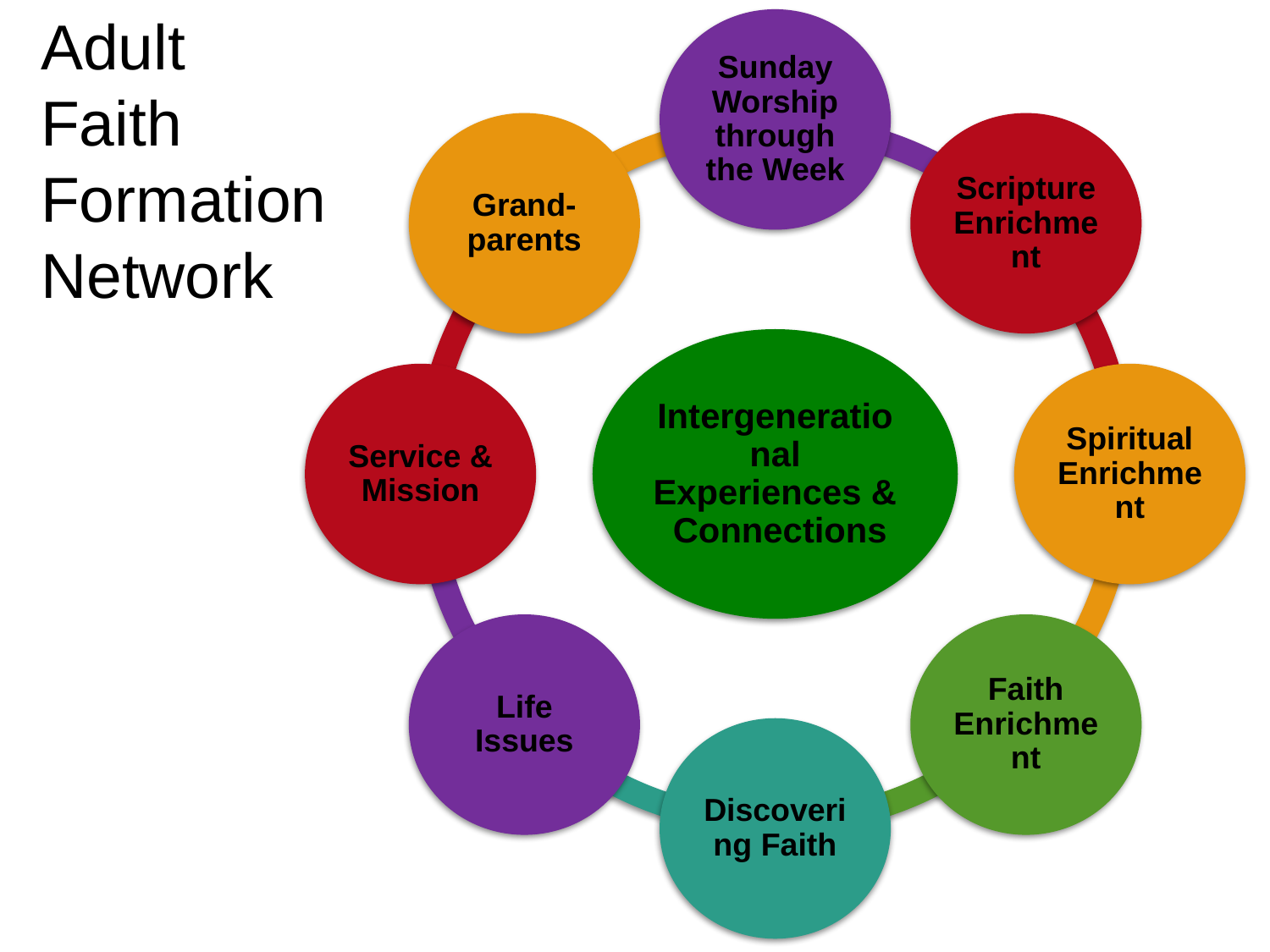

Adult
Faith Formation
Network
Intergenerational Experiences &  Connections
Sunday Worship through the Week
Scripture Enrichment
Spiritual Enrichment
Faith Enrichment
Discovering Faith
Life Issues
Service & Mission
Grand-parents